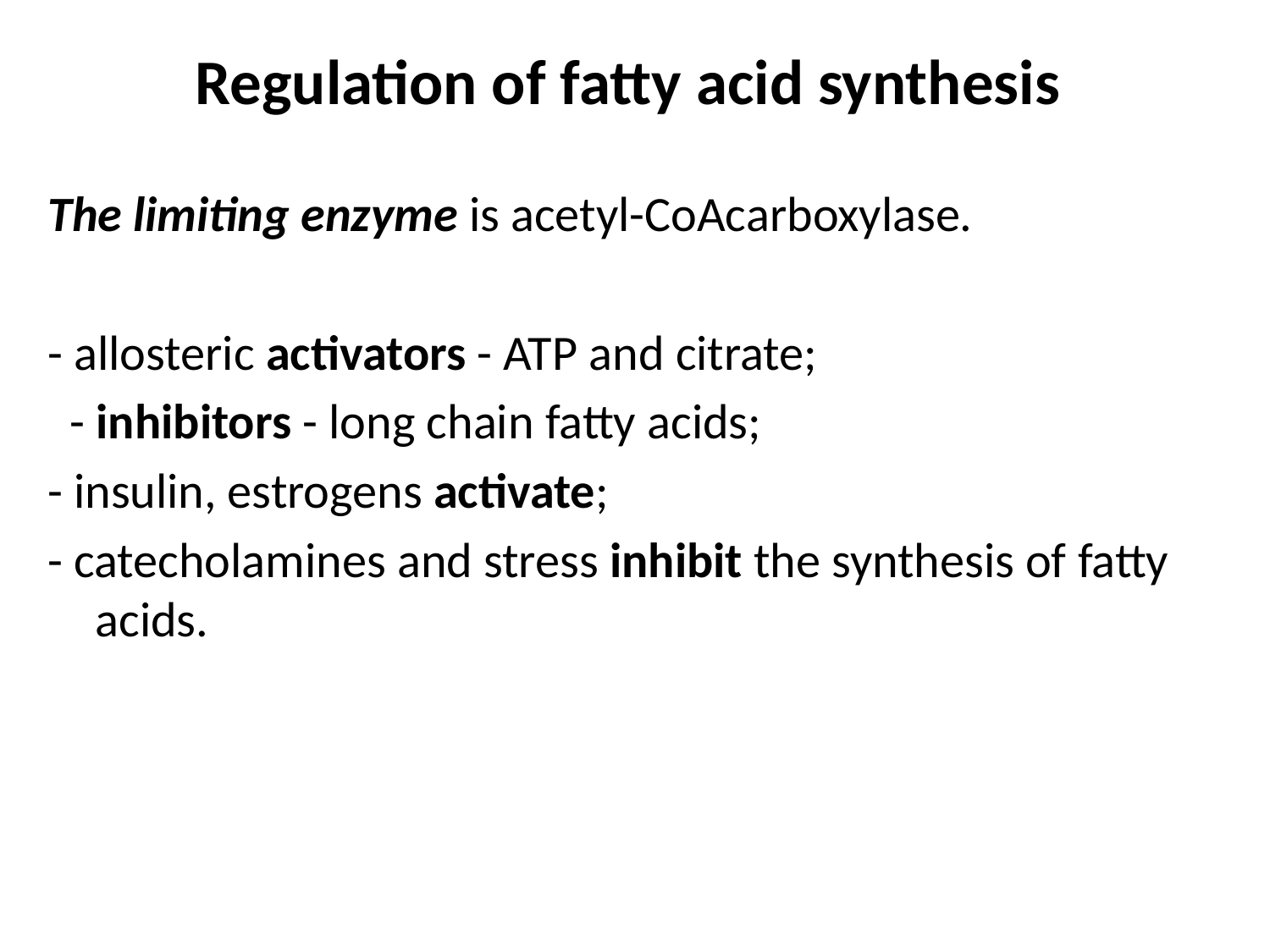

# Regulation of fatty acid synthesis
The limiting enzyme is acetyl-CoAcarboxylase.

- allosteric activators - ATP and citrate;
  - inhibitors - long chain fatty acids;
- insulin, estrogens activate;
- catecholamines and stress inhibit the synthesis of fatty acids.